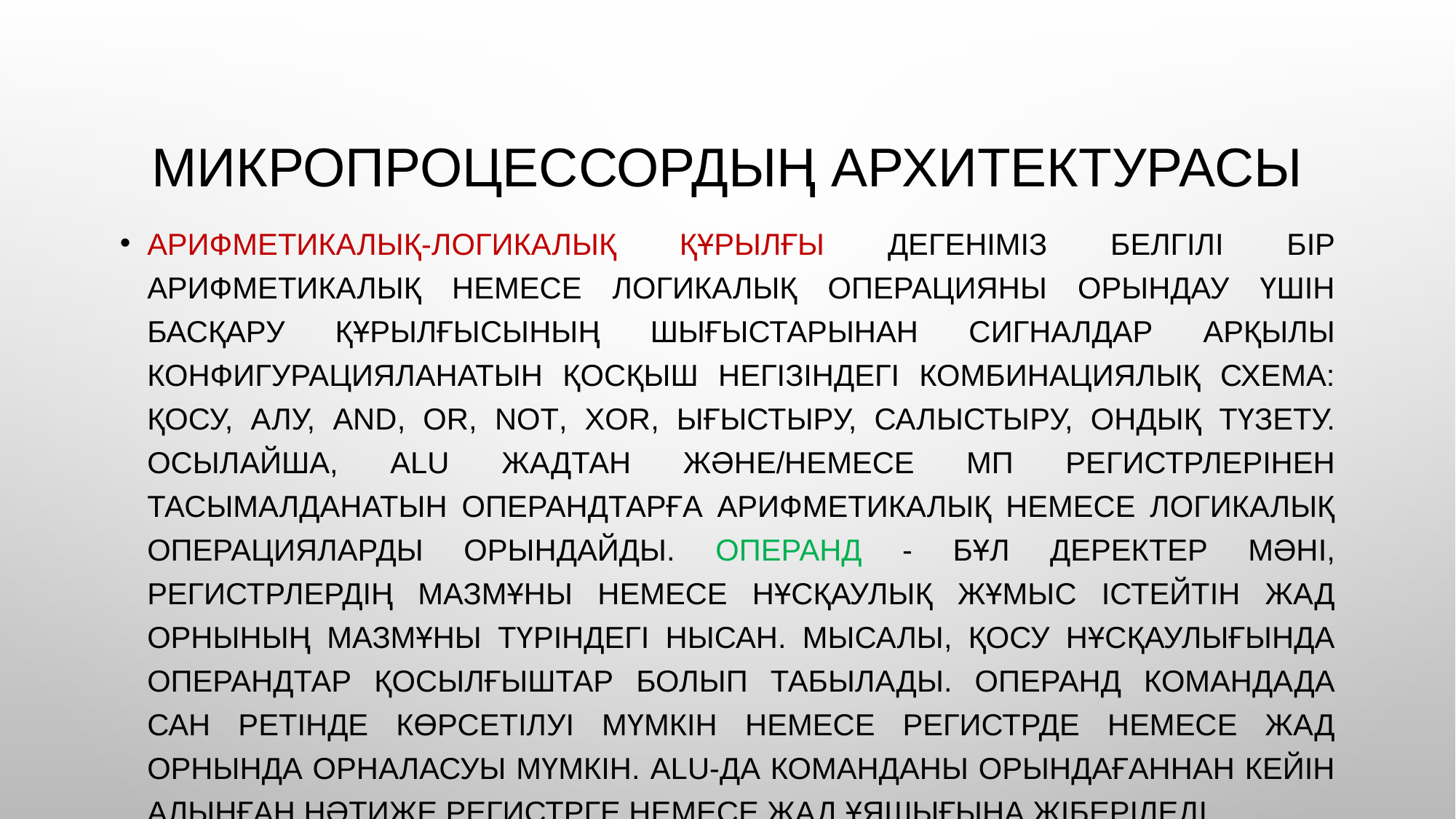

# Микропроцессордың архитектурасы
Арифметикалық-логикалық құрылғы дегеніміз белгілі бір арифметикалық немесе логикалық операцияны орындау үшін басқару құрылғысының шығыстарынан сигналдар арқылы конфигурацияланатын қосқыш негізіндегі комбинациялық схема: қосу, алу, AND, OR, NOT, XOR, ығыстыру, салыстыру, ондық түзету. Осылайша, ALU жадтан және/немесе МП регистрлерінен тасымалданатын операндтарға арифметикалық немесе логикалық операцияларды орындайды. Операнд - бұл деректер мәні, регистрлердің мазмұны немесе нұсқаулық жұмыс істейтін жад орнының мазмұны түріндегі нысан. Мысалы, қосу нұсқаулығында операндтар қосылғыштар болып табылады. Операнд командада сан ретінде көрсетілуі мүмкін немесе регистрде немесе жад орнында орналасуы мүмкін. ALU-да команданы орындағаннан кейін алынған нәтиже регистрге немесе жад ұяшығына жіберіледі.